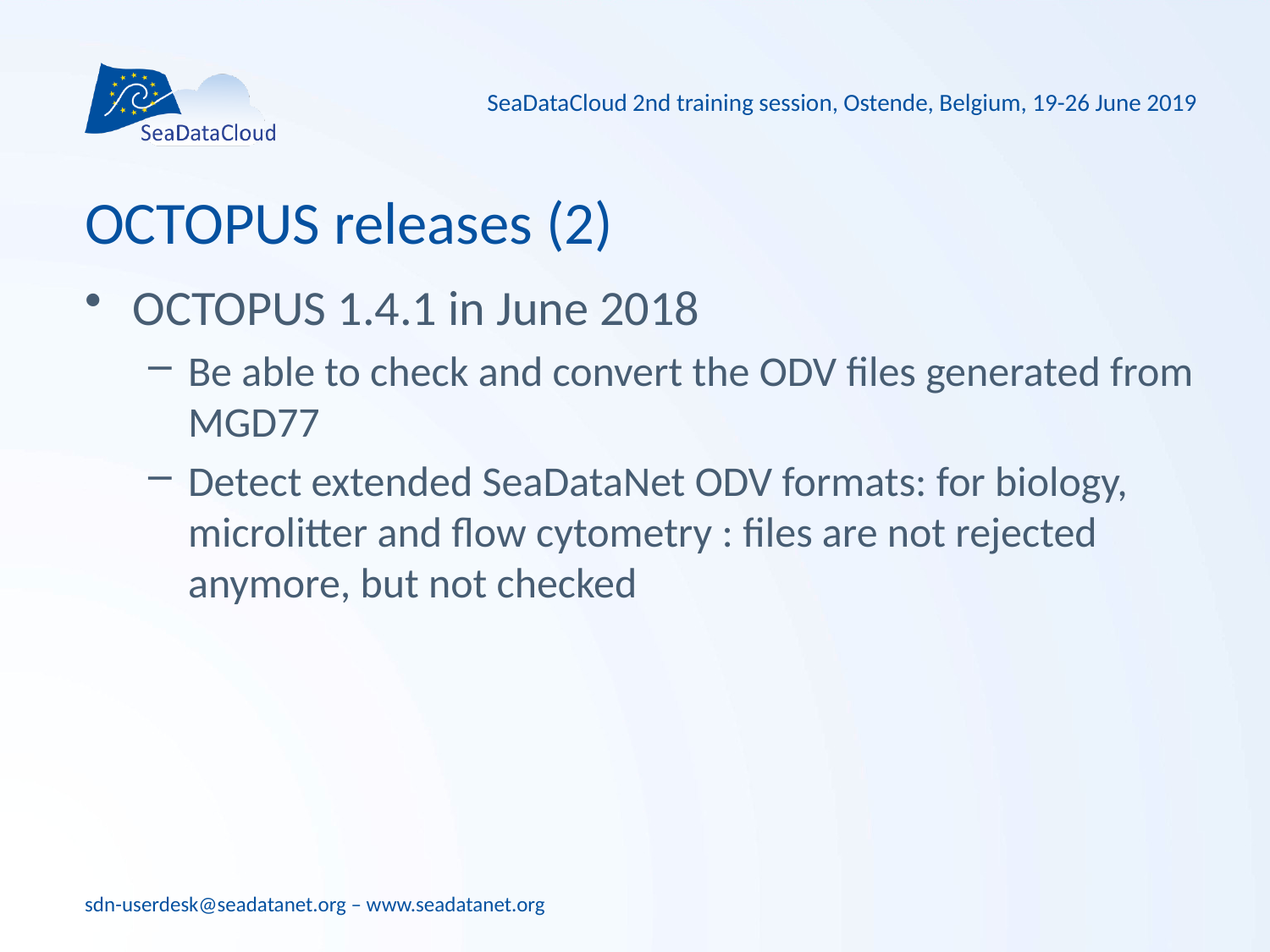

SeaDataCloud 2nd training session, Ostende, Belgium, 19-26 June 2019
# OCTOPUS releases (2)
OCTOPUS 1.4.1 in June 2018
Be able to check and convert the ODV files generated from MGD77
Detect extended SeaDataNet ODV formats: for biology, microlitter and flow cytometry : files are not rejected anymore, but not checked